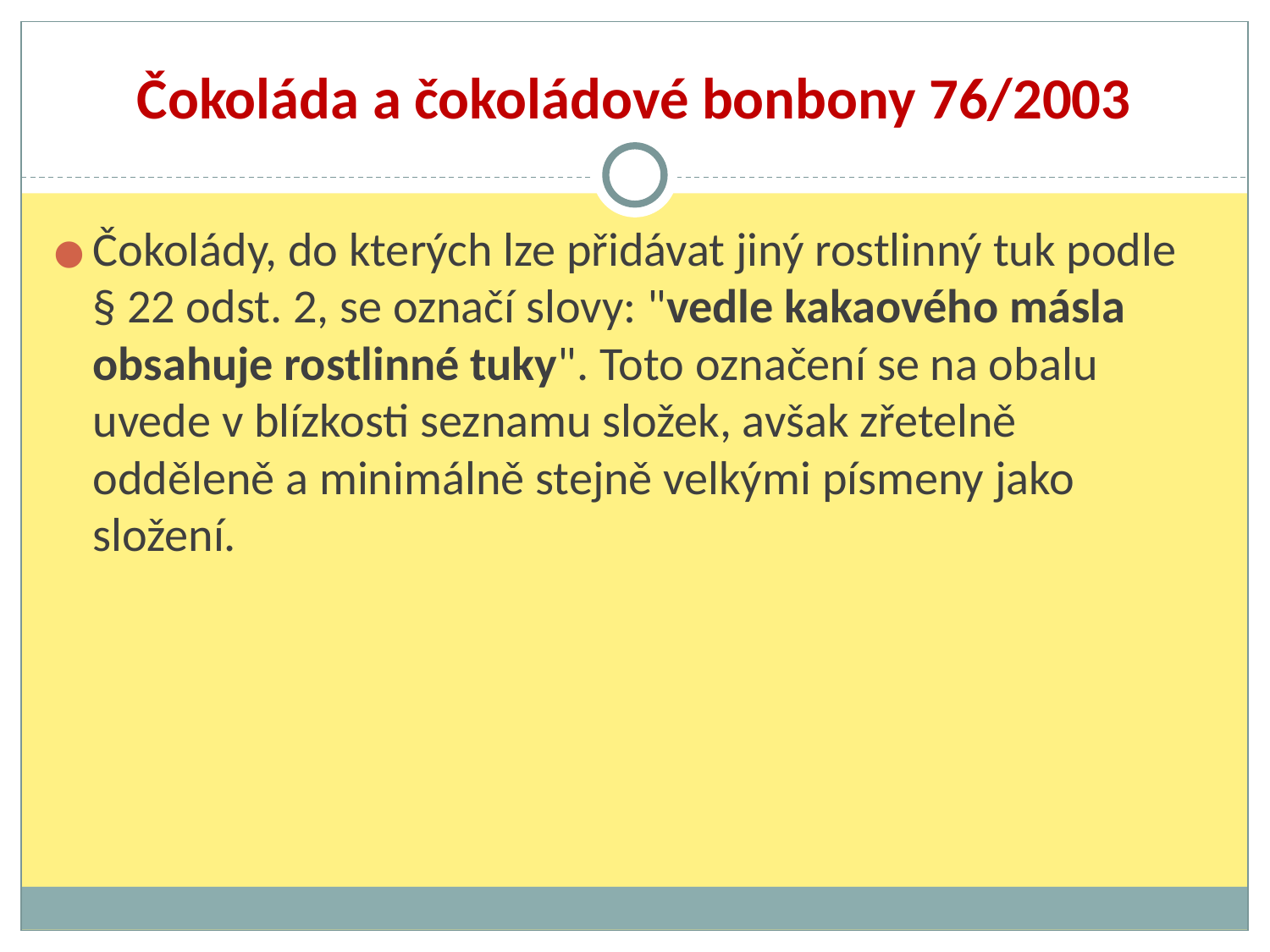

Čokoláda a čokoládové bonbony 76/2003
Čokolády, do kterých lze přidávat jiný rostlinný tuk podle § 22 odst. 2, se označí slovy: "vedle kakaového másla obsahuje rostlinné tuky". Toto označení se na obalu uvede v blízkosti seznamu složek, avšak zřetelně odděleně a minimálně stejně velkými písmeny jako složení.